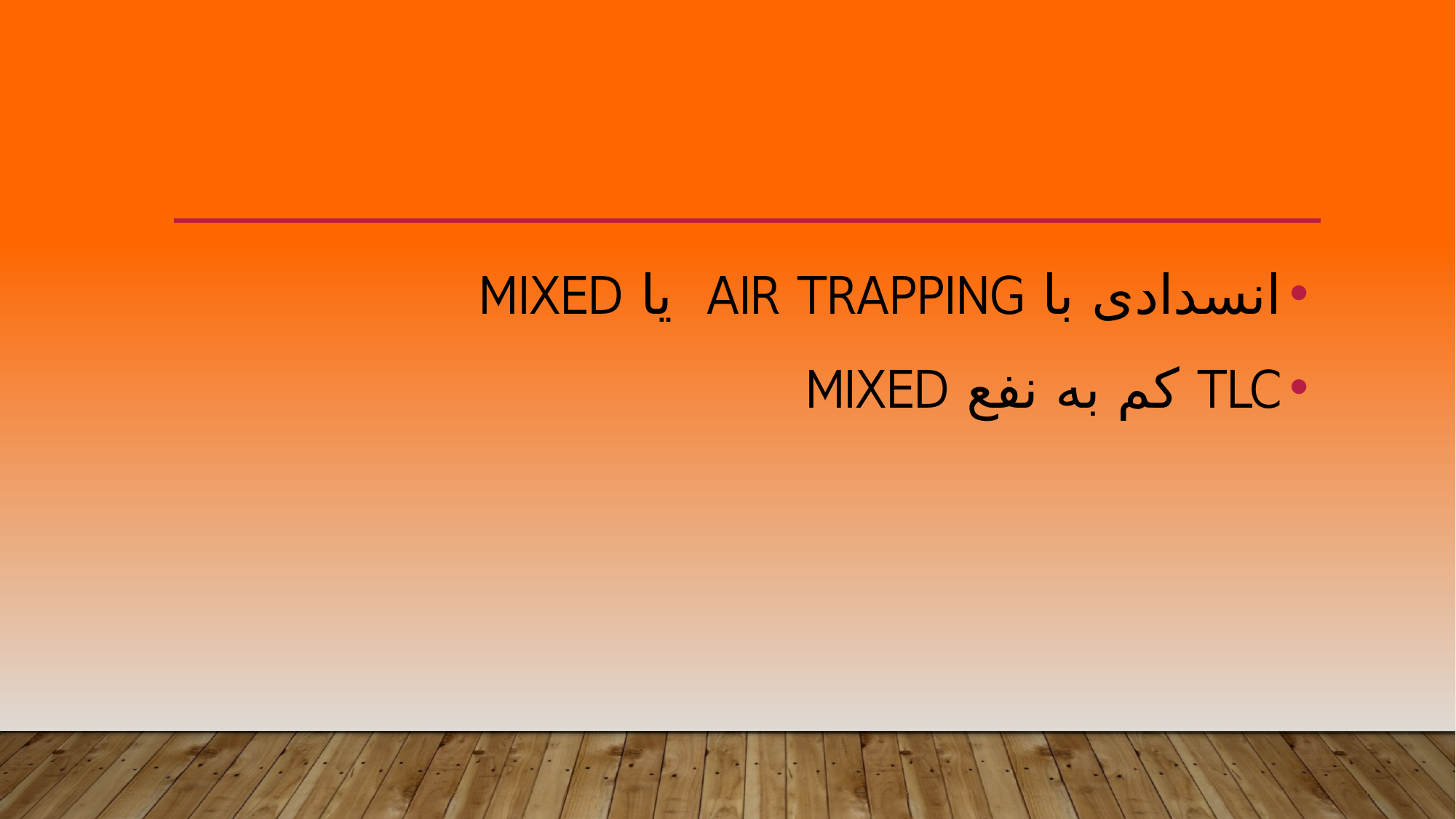

#
انسدادی با AIR TRAPPING  یا MIXED
TLC کم به نفع MIXED